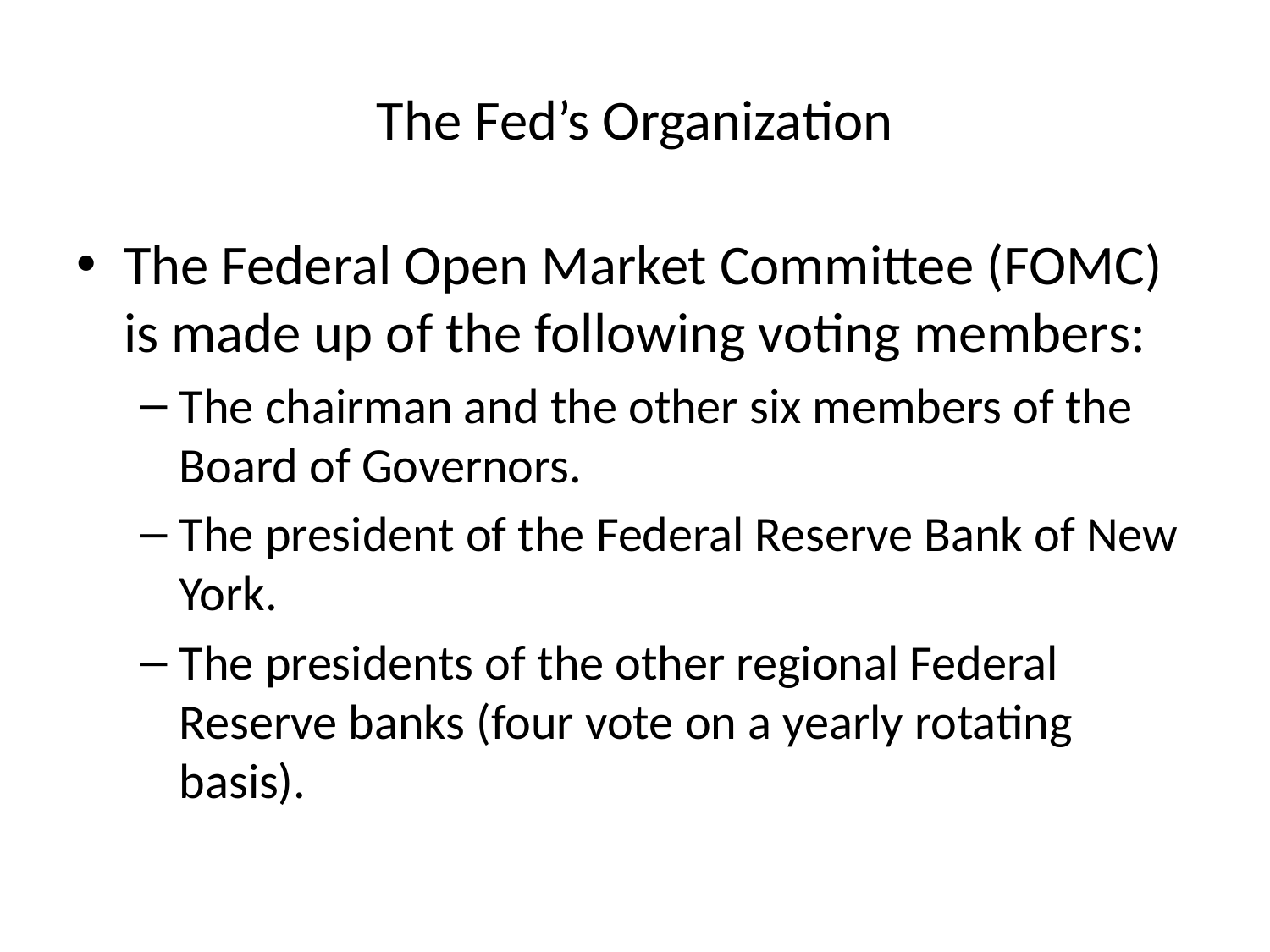

# The Fed’s Organization
The Federal Open Market Committee (FOMC) is made up of the following voting members:
The chairman and the other six members of the Board of Governors.
The president of the Federal Reserve Bank of New York.
The presidents of the other regional Federal Reserve banks (four vote on a yearly rotating basis).